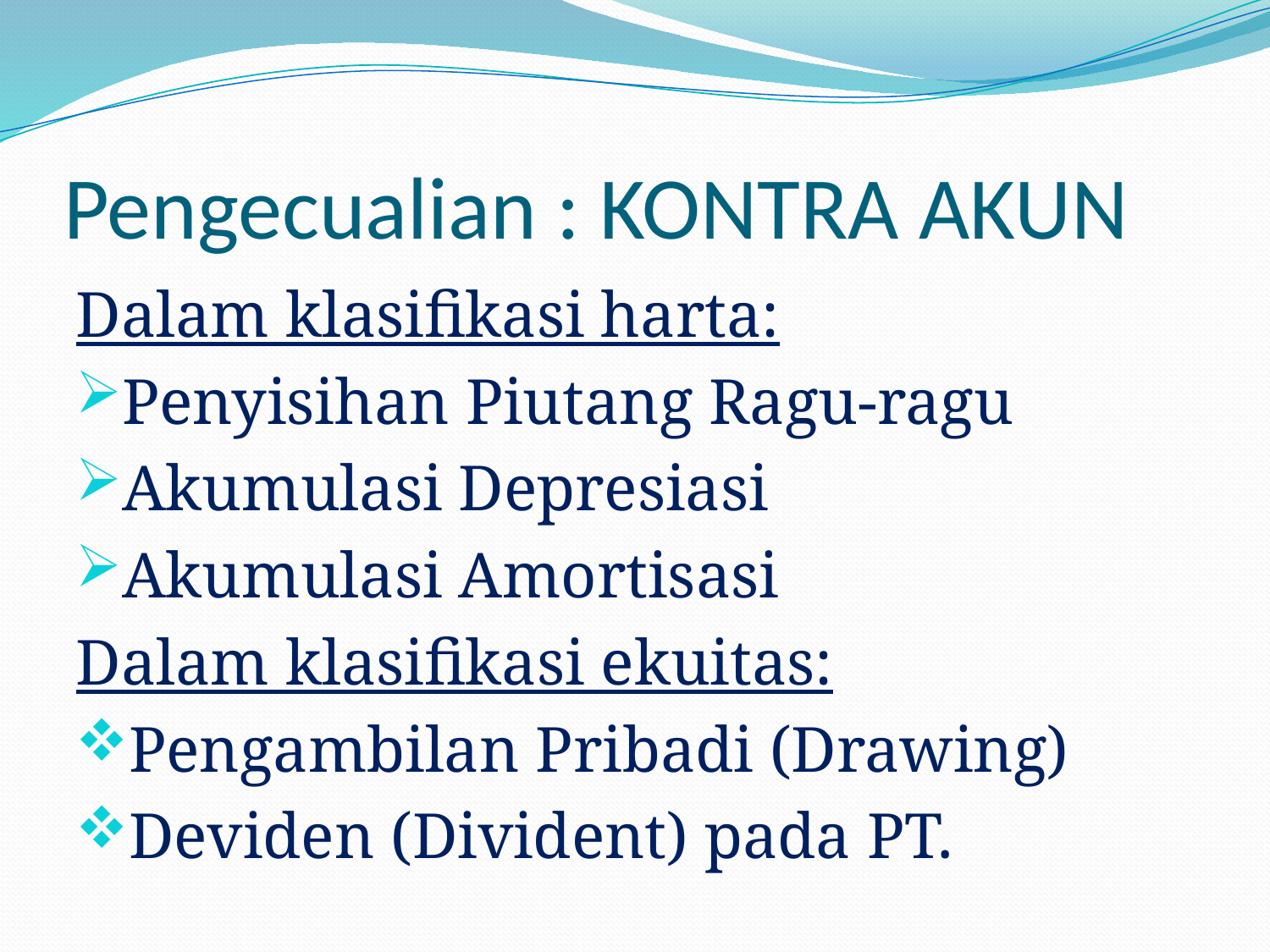

# Pengecualian : KONTRA AKUN
Dalam klasifikasi harta:
Penyisihan Piutang Ragu-ragu
Akumulasi Depresiasi
Akumulasi Amortisasi
Dalam klasifikasi ekuitas:
Pengambilan Pribadi (Drawing)
Deviden (Divident) pada PT.